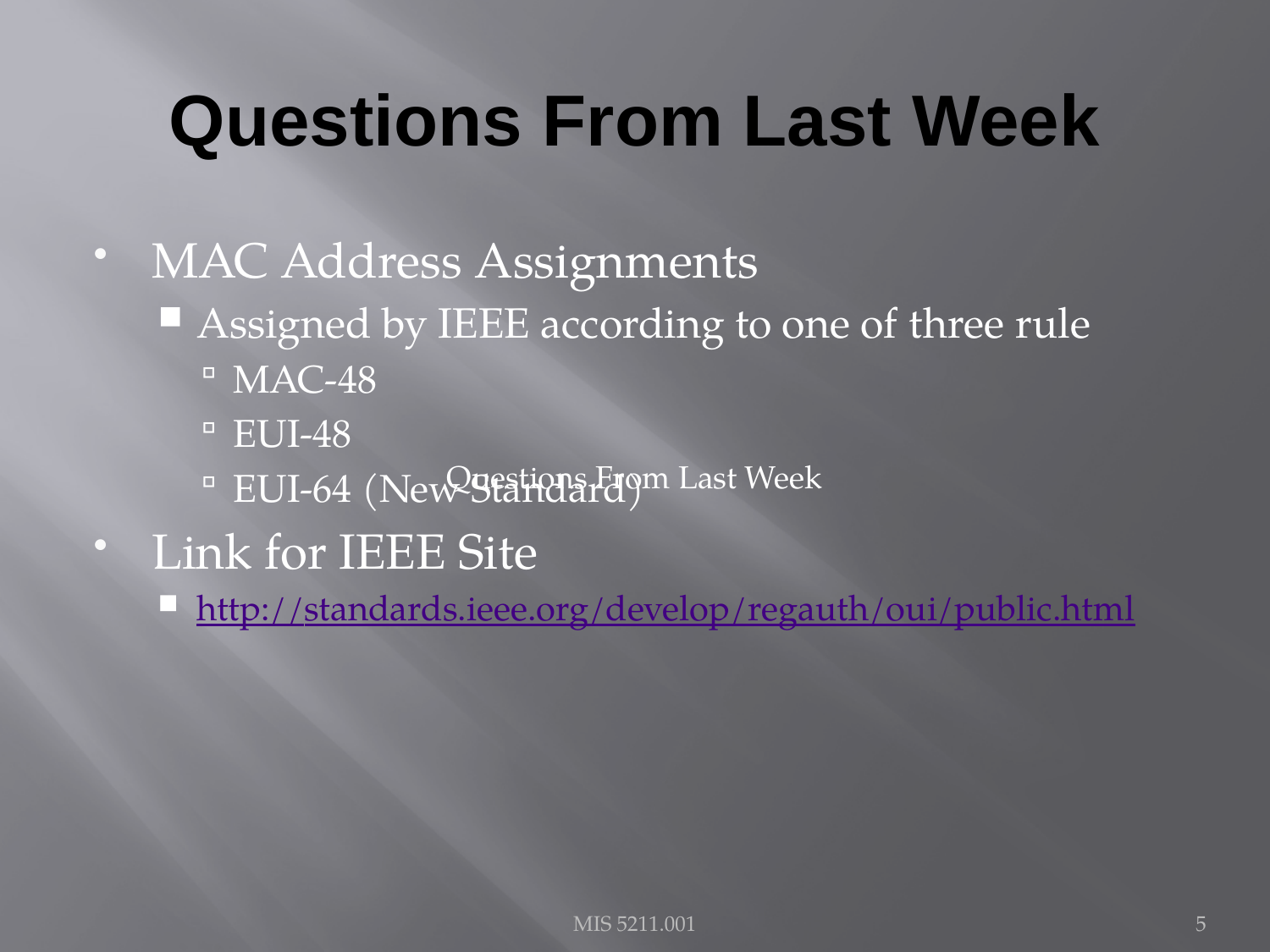

# Questions From Last Week
MAC Address Assignments
Assigned by IEEE according to one of three rule
MAC-48
EUI-48
EUI-64 (New Standard)
Link for IEEE Site
http://standards.ieee.org/develop/regauth/oui/public.html

Questions From Last Week
MIS 5211.001
5